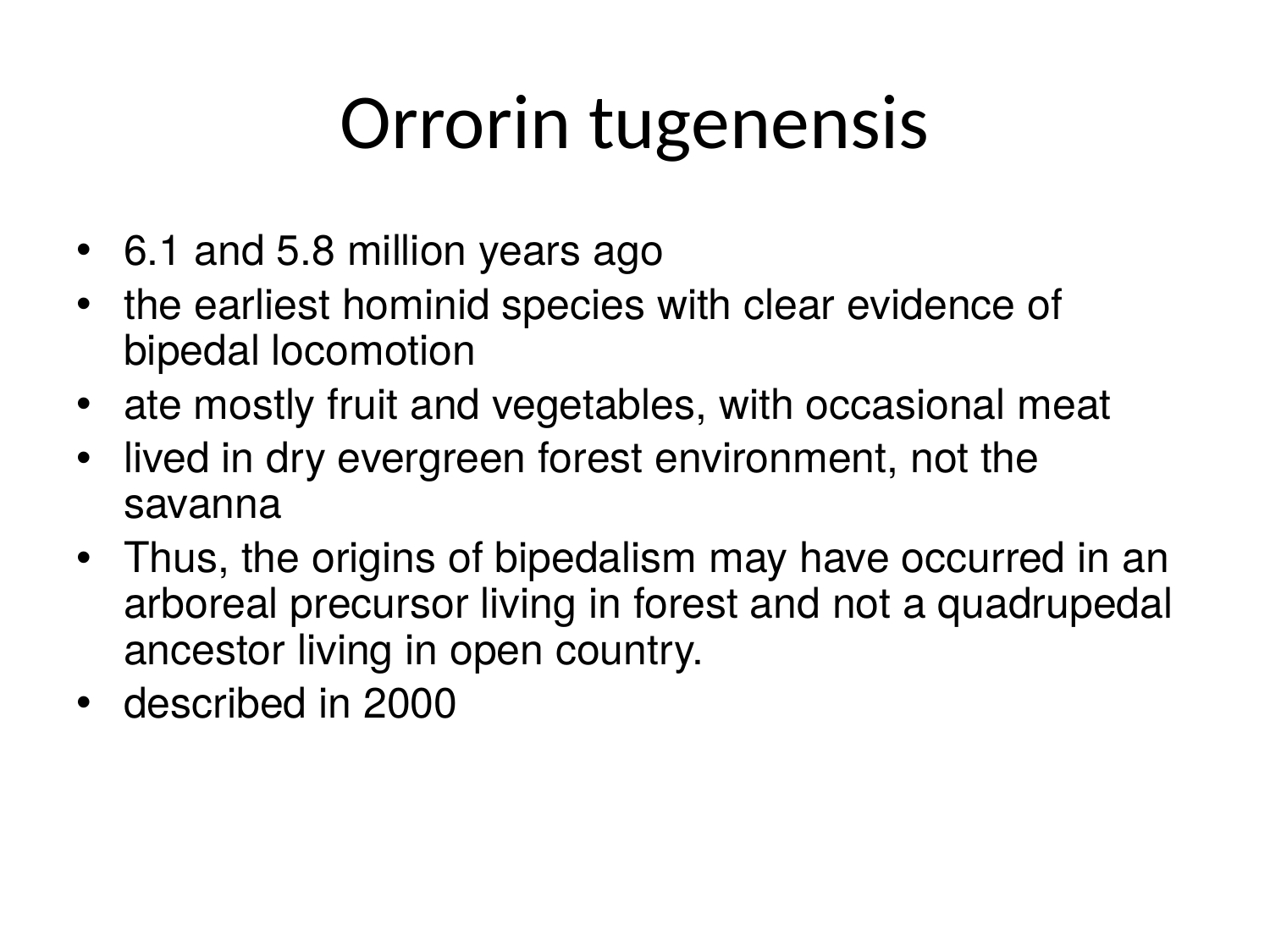

# Orrorin tugenensis
6.1 and 5.8 million years ago
the earliest hominid species with clear evidence of bipedal locomotion
ate mostly fruit and vegetables, with occasional meat
lived in dry evergreen forest environment, not the savanna
Thus, the origins of bipedalism may have occurred in an arboreal precursor living in forest and not a quadrupedal ancestor living in open country.
described in 2000